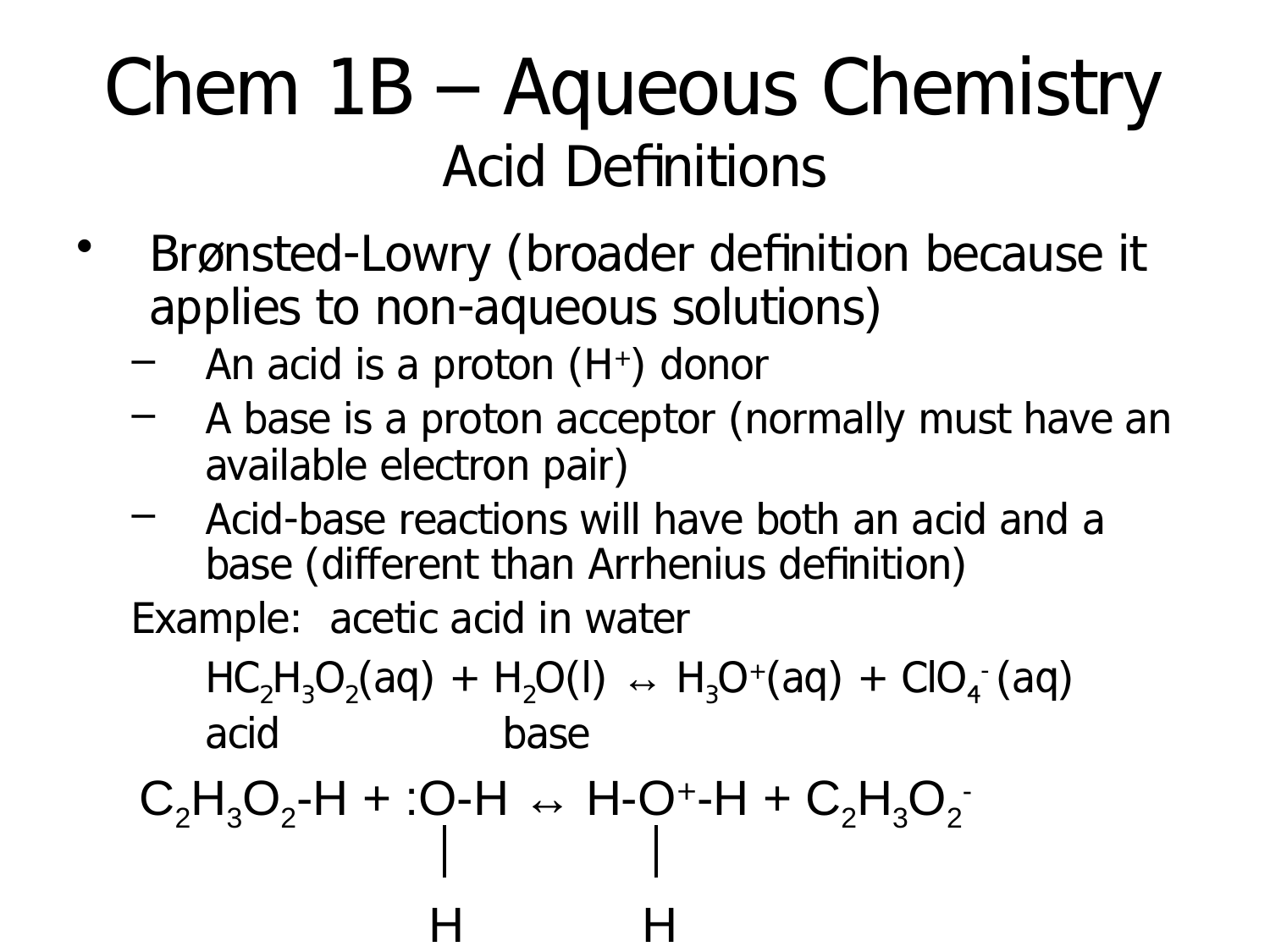

Chem 1B – Aqueous Chemistry
Acid Definitions
Brønsted-Lowry (broader definition because it applies to non-aqueous solutions)
An acid is a proton (H+) donor
A base is a proton acceptor (normally must have an available electron pair)
Acid-base reactions will have both an acid and a base (different than Arrhenius definition)
Example:  acetic acid in water
	HC2H3O2(aq) + H2O(l) ↔ H3O+(aq) + ClO4- (aq)
	acid	             base
C2H3O2-H + :O-H ↔ H-O+-H + C2H3O2-

                     H             H